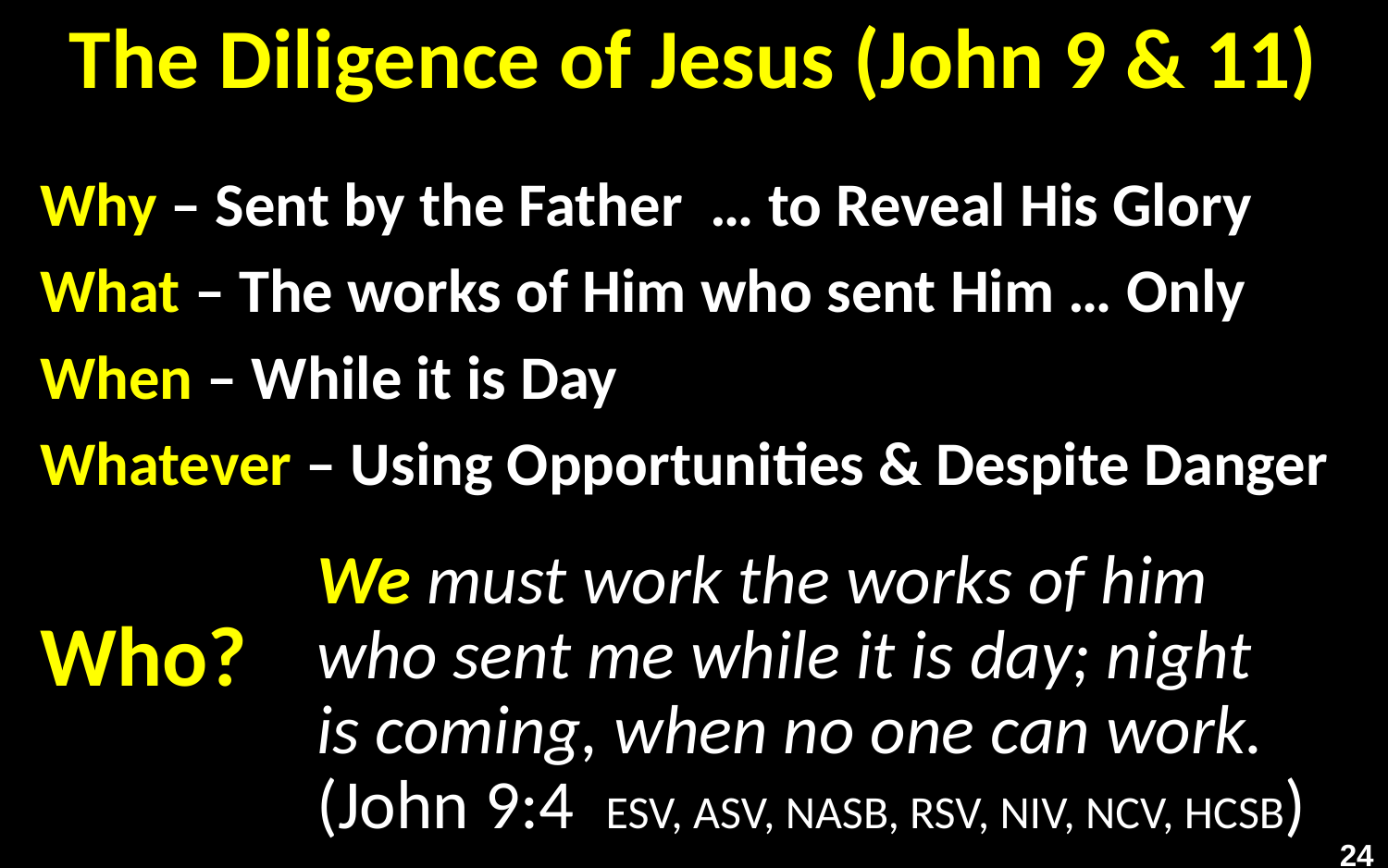

# The Diligence of Jesus (John 9 & 11)
Why – Sent by the Father  … to Reveal His Glory
What – The works of Him who sent Him … Only
When – While it is Day
Whatever – Using Opportunities & Despite Danger

Who?
We must work the works of him
who sent me while it is day; night
is coming, when no one can work.
(John 9:4  ESV, ASV, NASB, RSV, NIV, NCV, HCSB)
24